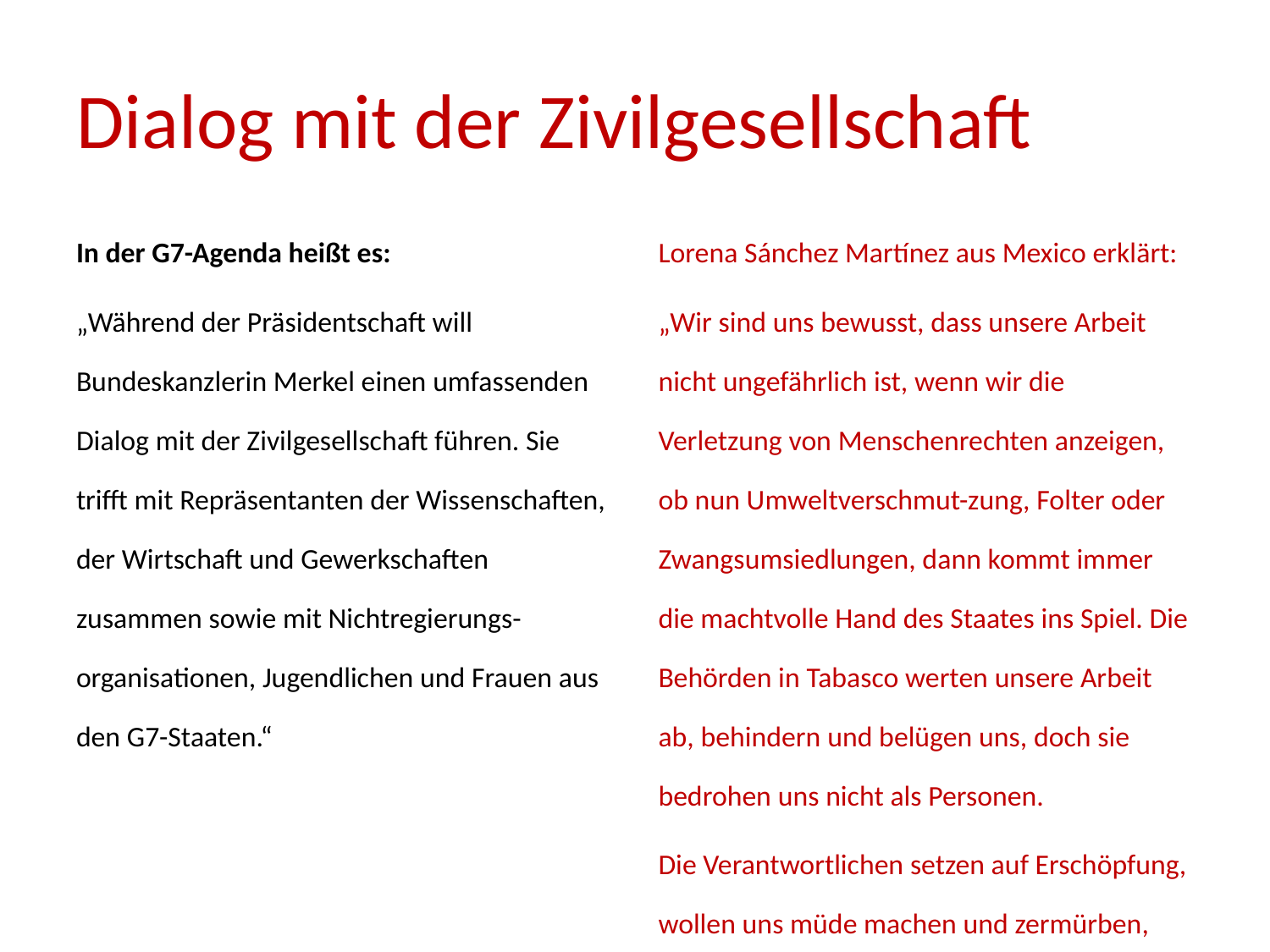

# Dialog mit der Zivilgesellschaft
In der G7-Agenda heißt es:
„Während der Präsidentschaft will Bundeskanzlerin Merkel einen umfassenden Dialog mit der Zivilgesellschaft führen. Sie trifft mit Repräsentanten der Wissenschaften, der Wirtschaft und Gewerkschaften zusammen sowie mit Nichtregierungs-organisationen, Jugendlichen und Frauen aus den G7-Staaten.“

Lorena Sánchez Martínez aus Mexico erklärt:
„Wir sind uns bewusst, dass unsere Arbeit nicht ungefährlich ist, wenn wir die Verletzung von Menschenrechten anzeigen, ob nun Umweltverschmut-zung, Folter oder Zwangsumsiedlungen, dann kommt immer die machtvolle Hand des Staates ins Spiel. Die Behörden in Tabasco werten unsere Arbeit ab, behindern und belügen uns, doch sie bedrohen uns nicht als Personen.
Die Verantwortlichen setzen auf Erschöpfung, wollen uns müde machen und zermürben, damit wir aufgeben.“